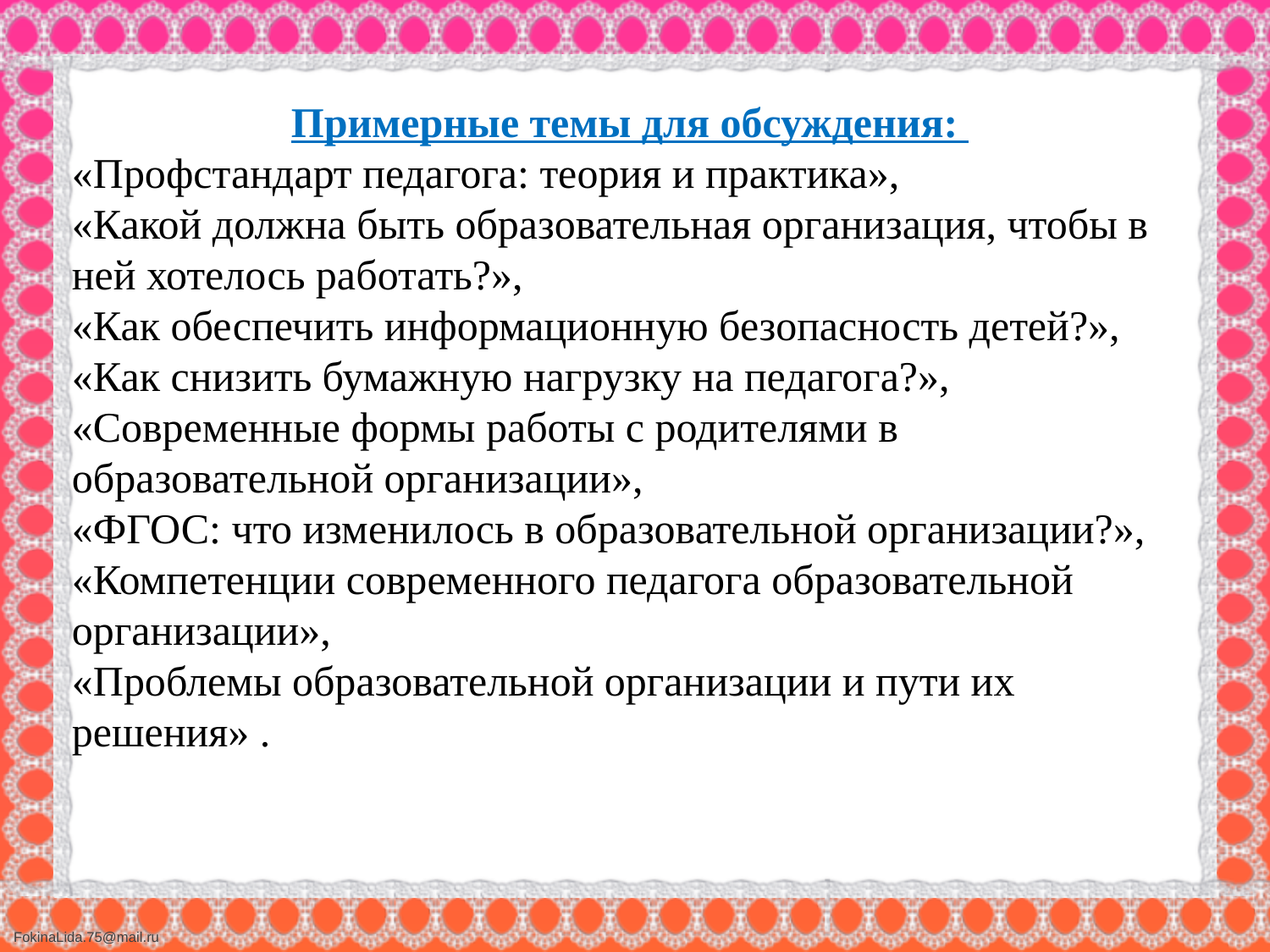

Примерные темы для обсуждения:
«Профстандарт педагога: теория и практика»,
«Какой должна быть образовательная организация, чтобы в ней хотелось работать?»,
«Как обеспечить информационную безопасность детей?», «Как снизить бумажную нагрузку на педагога?», «Современные формы работы с родителями в образовательной организации»,
«ФГОС: что изменилось в образовательной организации?»,
«Компетенции современного педагога образовательной организации»,
«Проблемы образовательной организации и пути их решения» .